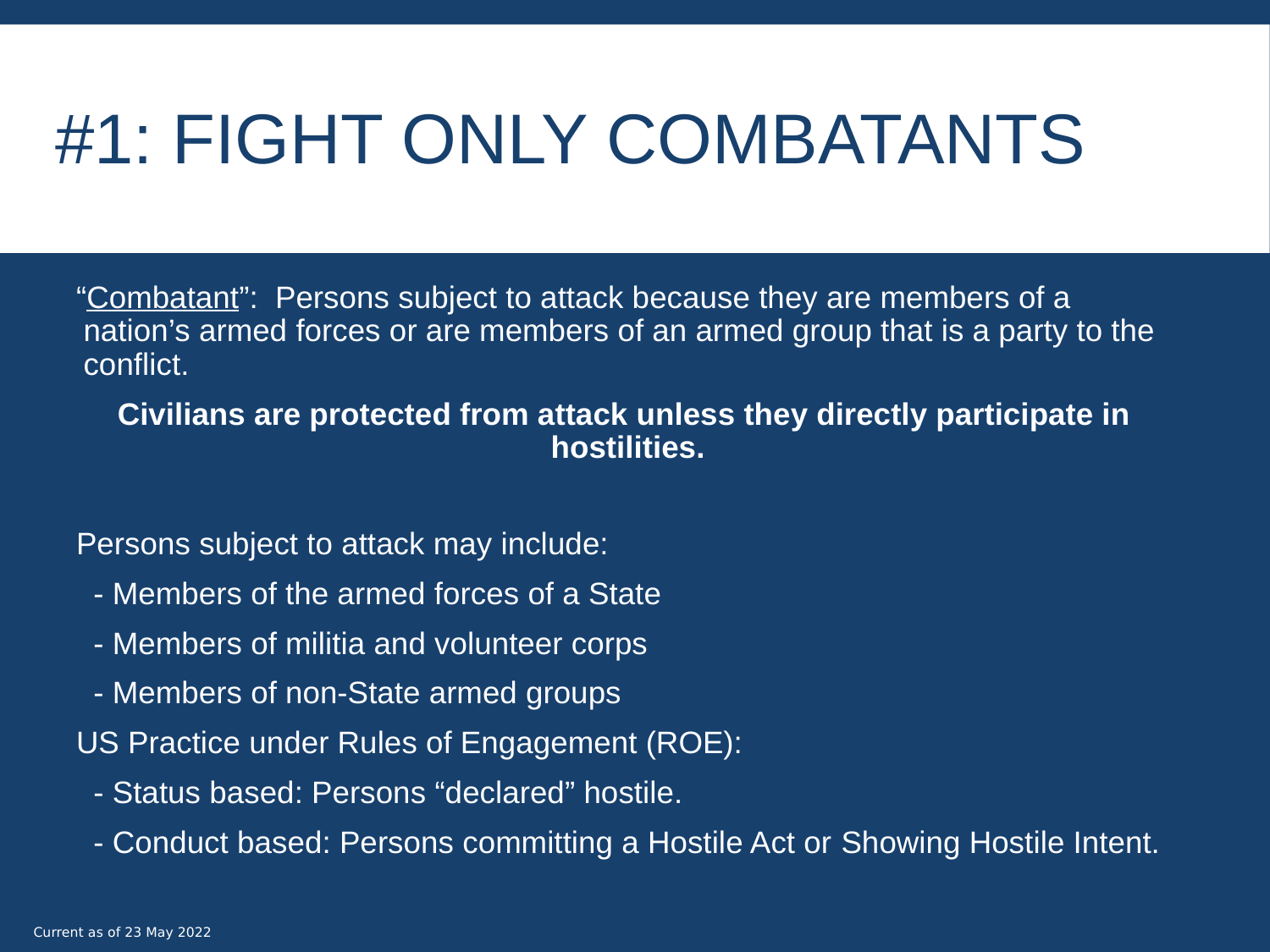

# #1: Fight Only Combatants
“Combatant”:  Persons subject to attack because they are members of a nation’s armed forces or are members of an armed group that is a party to the conflict.
Civilians are protected from attack unless they directly participate in hostilities.

Persons subject to attack may include:
  - Members of the armed forces of a State
  - Members of militia and volunteer corps
  - Members of non-State armed groups
US Practice under Rules of Engagement (ROE):
  - Status based: Persons “declared” hostile.
  - Conduct based: Persons committing a Hostile Act or Showing Hostile Intent.